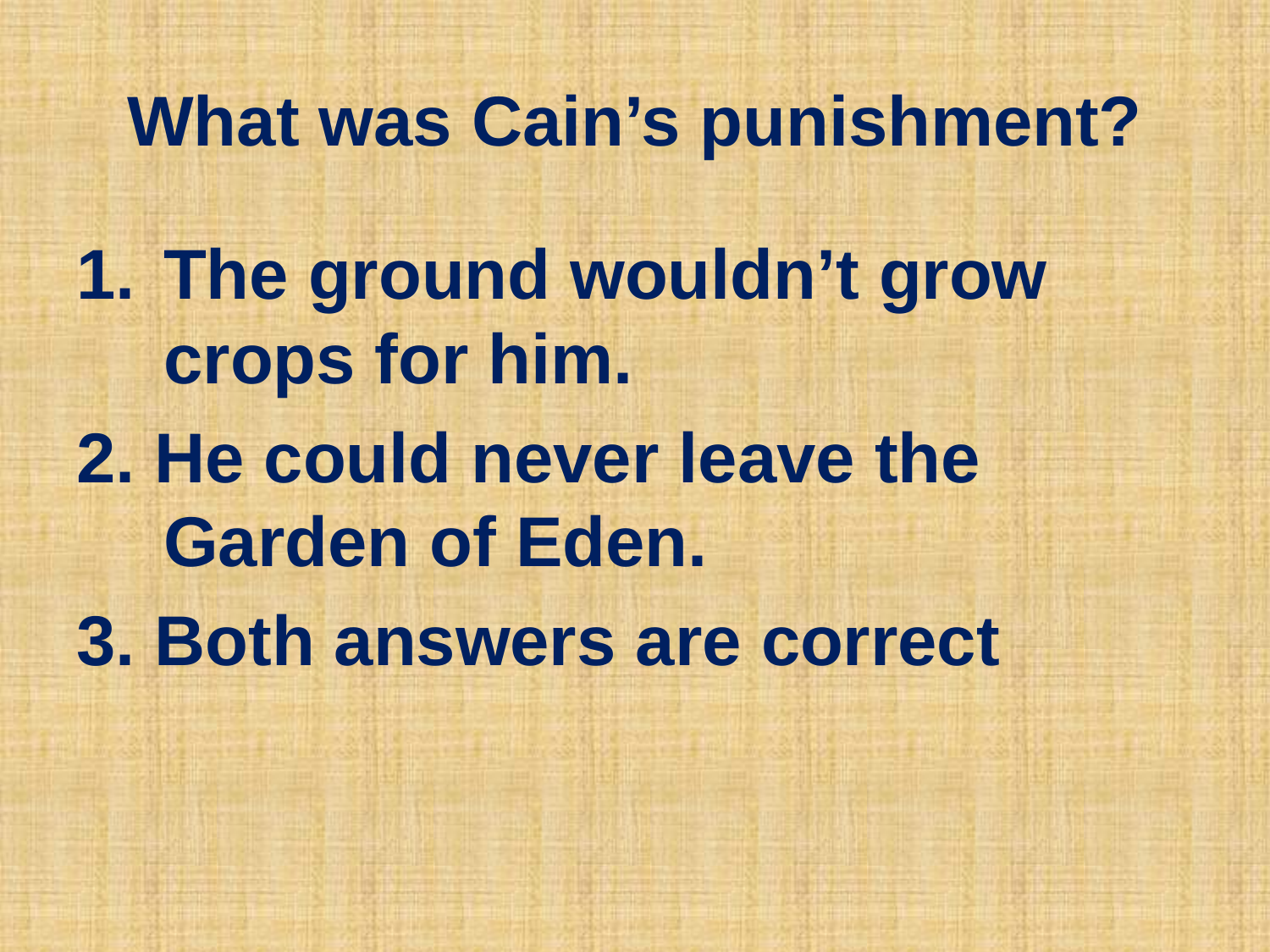

# What was Cain’s punishment?
The ground wouldn’t grow crops for him.
2. He could never leave the Garden of Eden.
3. Both answers are correct